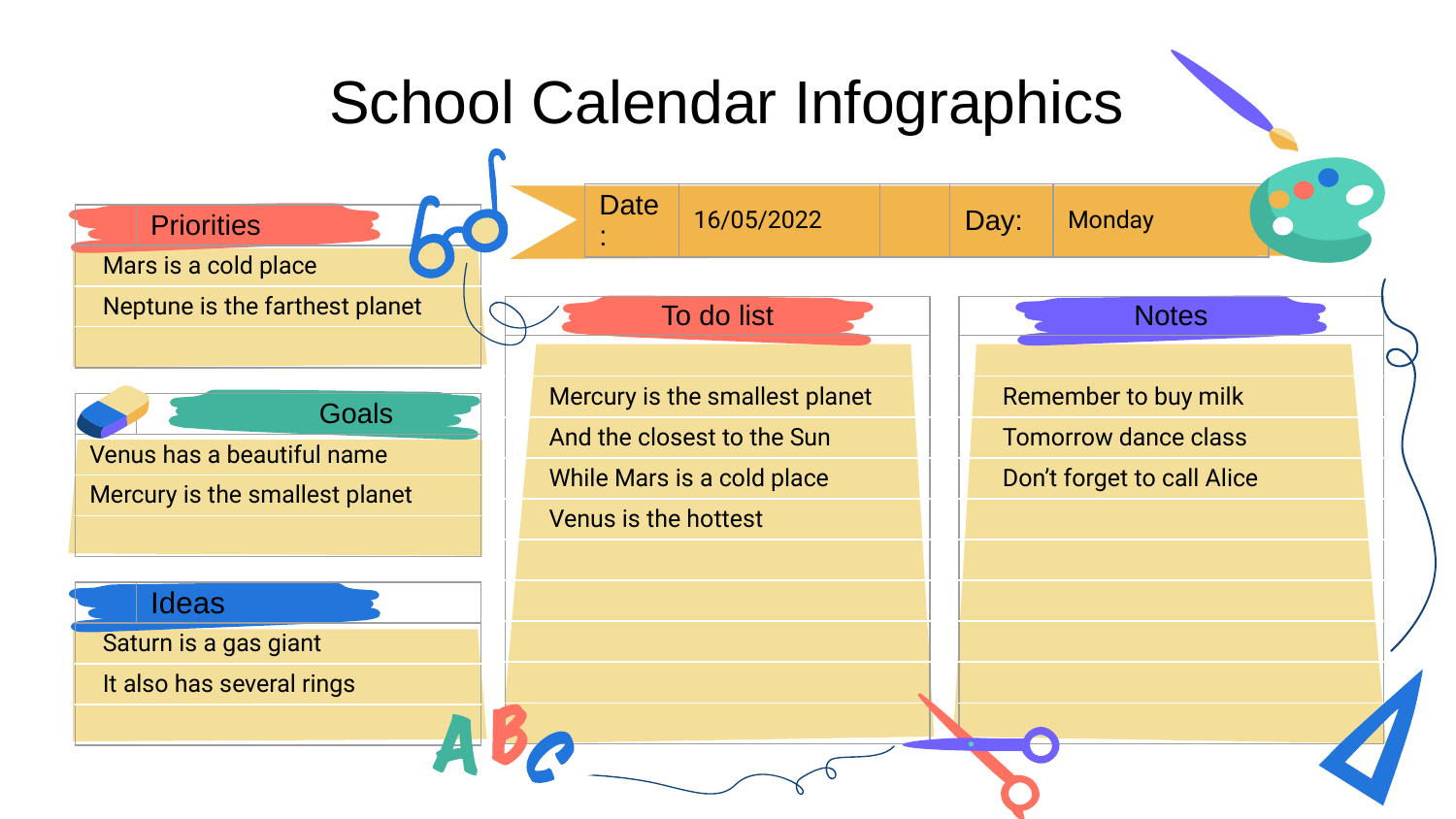

# School Calendar Infographics

| Date: | 16/05/2022 |  | Day: | Monday |
| --- | --- | --- | --- | --- |

|  | Priorities |
| --- | --- |
| Mars is a cold place |  |
| Neptune is the farthest planet |  |
|  |  |

| To do list |  |
| --- | --- |
|  |  |
| Mercury is the smallest planet |  |
| And the closest to the Sun |  |
| While Mars is a cold place |  |
| Venus is the hottest |  |
|  |  |
|  |  |
|  |  |
|  |  |
|  |  |
| Notes |  |
| --- | --- |
|  |  |
| Remember to buy milk |  |
| Tomorrow dance class |  |
| Don’t forget to call Alice |  |
|  |  |
|  |  |
|  |  |
|  |  |
|  |  |
|  |  |

|  | Goals |
| --- | --- |
| Venus has a beautiful name |  |
| Mercury is the smallest planet |  |
|  |  |

|  | Ideas |
| --- | --- |
| Saturn is a gas giant |  |
| It also has several rings |  |
|  |  |